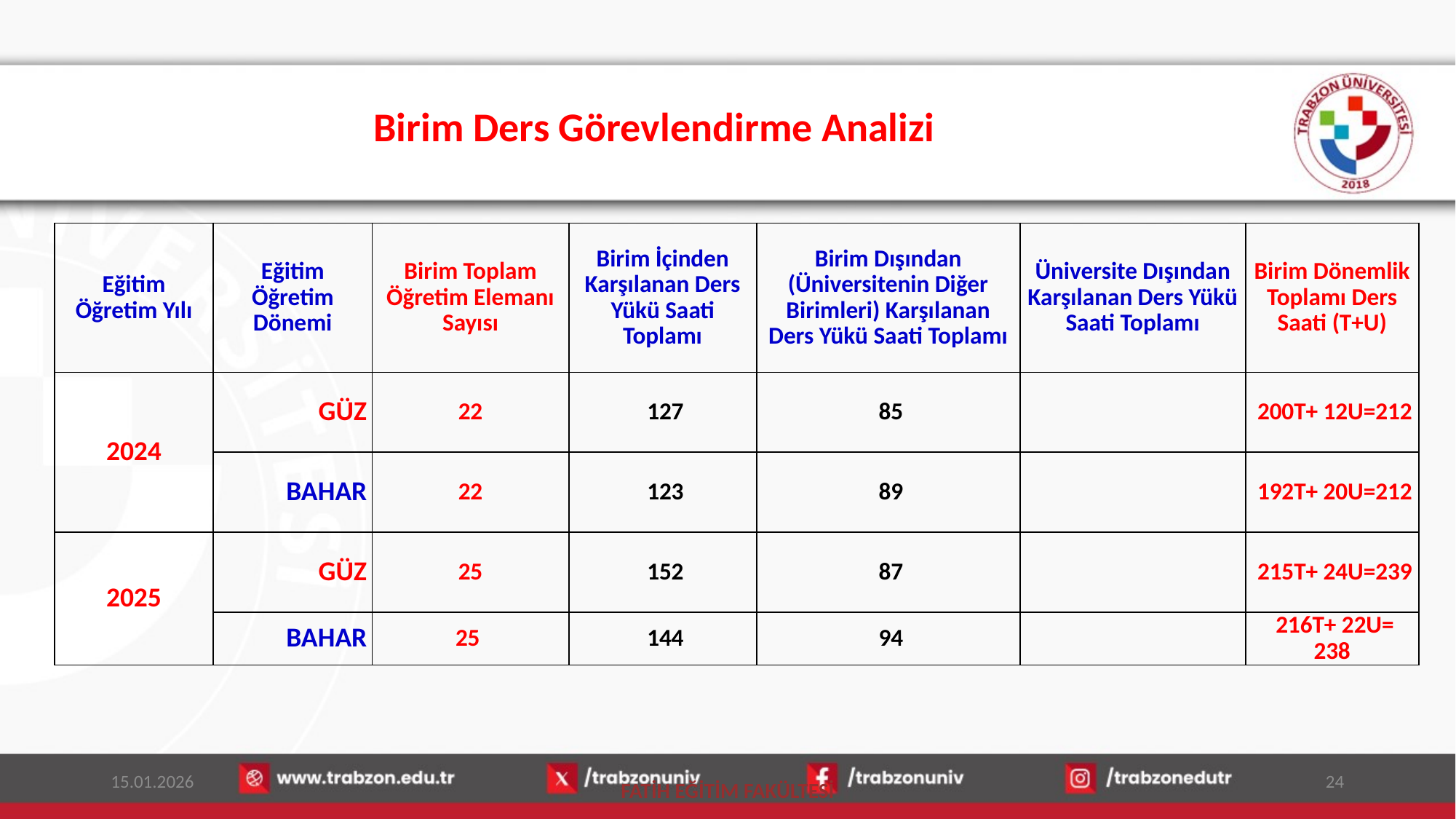

# Birim Ders Görevlendirme Analizi
| Eğitim Öğretim Yılı | Eğitim Öğretim Dönemi | Birim Toplam Öğretim Elemanı Sayısı | Birim İçinden Karşılanan Ders Yükü Saati Toplamı | Birim Dışından (Üniversitenin Diğer Birimleri) Karşılanan Ders Yükü Saati Toplamı | Üniversite Dışından Karşılanan Ders Yükü Saati Toplamı | Birim Dönemlik Toplamı Ders Saati (T+U) |
| --- | --- | --- | --- | --- | --- | --- |
| 2024 | GÜZ | 22 | 127 | 85 |  | 200T+ 12U=212 |
|  | BAHAR | 22 | 123 | 89 |  | 192T+ 20U=212 |
| 2025 | GÜZ | 25 | 152 | 87 |  | 215T+ 24U=239 |
|  | BAHAR | 25 | 144 | 94 |  | 216T+ 22U= 238 |
15.01.2026
24